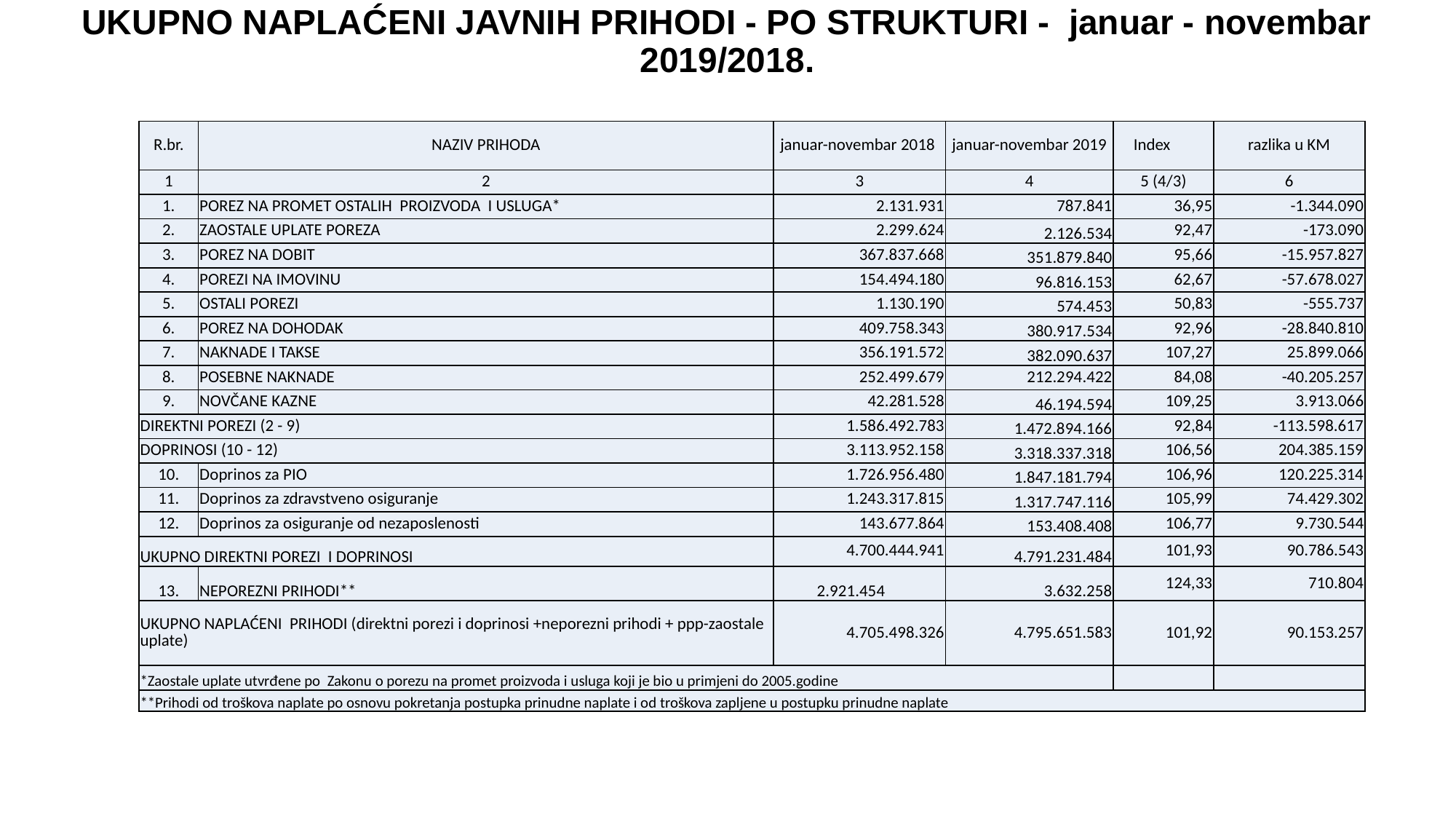

# UKUPNO NAPLAĆENI JAVNIH PRIHODI - PO STRUKTURI -  januar - novembar 2019/2018.
| R.br. | NAZIV PRIHODA | januar-novembar 2018 | januar-novembar 2019 | Index | razlika u KM |
| --- | --- | --- | --- | --- | --- |
| 1 | 2 | 3 | 4 | 5 (4/3) | 6 |
| 1. | POREZ NA PROMET OSTALIH PROIZVODA I USLUGA\* | 2.131.931 | 787.841 | 36,95 | -1.344.090 |
| 2. | ZAOSTALE UPLATE POREZA | 2.299.624 | 2.126.534 | 92,47 | -173.090 |
| 3. | POREZ NA DOBIT | 367.837.668 | 351.879.840 | 95,66 | -15.957.827 |
| 4. | POREZI NA IMOVINU | 154.494.180 | 96.816.153 | 62,67 | -57.678.027 |
| 5. | OSTALI POREZI | 1.130.190 | 574.453 | 50,83 | -555.737 |
| 6. | POREZ NA DOHODAK | 409.758.343 | 380.917.534 | 92,96 | -28.840.810 |
| 7. | NAKNADE I TAKSE | 356.191.572 | 382.090.637 | 107,27 | 25.899.066 |
| 8. | POSEBNE NAKNADE | 252.499.679 | 212.294.422 | 84,08 | -40.205.257 |
| 9. | NOVČANE KAZNE | 42.281.528 | 46.194.594 | 109,25 | 3.913.066 |
| DIREKTNI POREZI (2 - 9) |  | 1.586.492.783 | 1.472.894.166 | 92,84 | -113.598.617 |
| DOPRINOSI (10 - 12) |  | 3.113.952.158 | 3.318.337.318 | 106,56 | 204.385.159 |
| 10. | Doprinos za PIO | 1.726.956.480 | 1.847.181.794 | 106,96 | 120.225.314 |
| 11. | Doprinos za zdravstveno osiguranje | 1.243.317.815 | 1.317.747.116 | 105,99 | 74.429.302 |
| 12. | Doprinos za osiguranje od nezaposlenosti | 143.677.864 | 153.408.408 | 106,77 | 9.730.544 |
| UKUPNO DIREKTNI POREZI I DOPRINOSI |  | 4.700.444.941 | 4.791.231.484 | 101,93 | 90.786.543 |
| 13. | NEPOREZNI PRIHODI\*\* | 2.921.454 | 3.632.258 | 124,33 | 710.804 |
| UKUPNO NAPLAĆENI PRIHODI (direktni porezi i doprinosi +neporezni prihodi + ppp-zaostale uplate) |  | 4.705.498.326 | 4.795.651.583 | 101,92 | 90.153.257 |
| \*Zaostale uplate utvrđene po Zakonu o porezu na promet proizvoda i usluga koji je bio u primjeni do 2005.godine |  |  |  |  |  |
| \*\*Prihodi od troškova naplate po osnovu pokretanja postupka prinudne naplate i od troškova zapljene u postupku prinudne naplate |  |  |  |  |  |